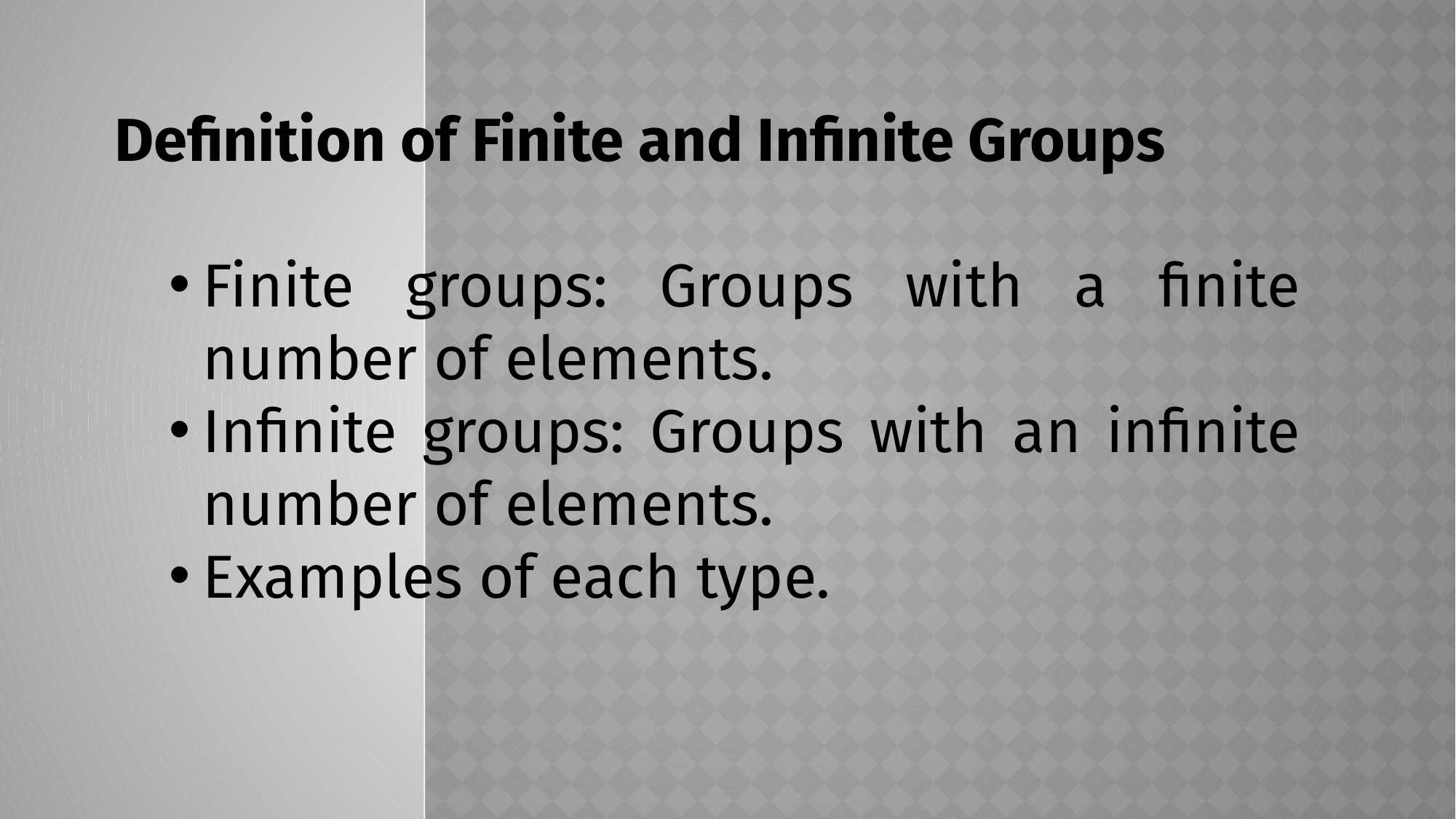

Definition of Finite and Infinite Groups

Finite groups: Groups with a finite number of elements.
Infinite groups: Groups with an infinite number of elements.
Examples of each type.